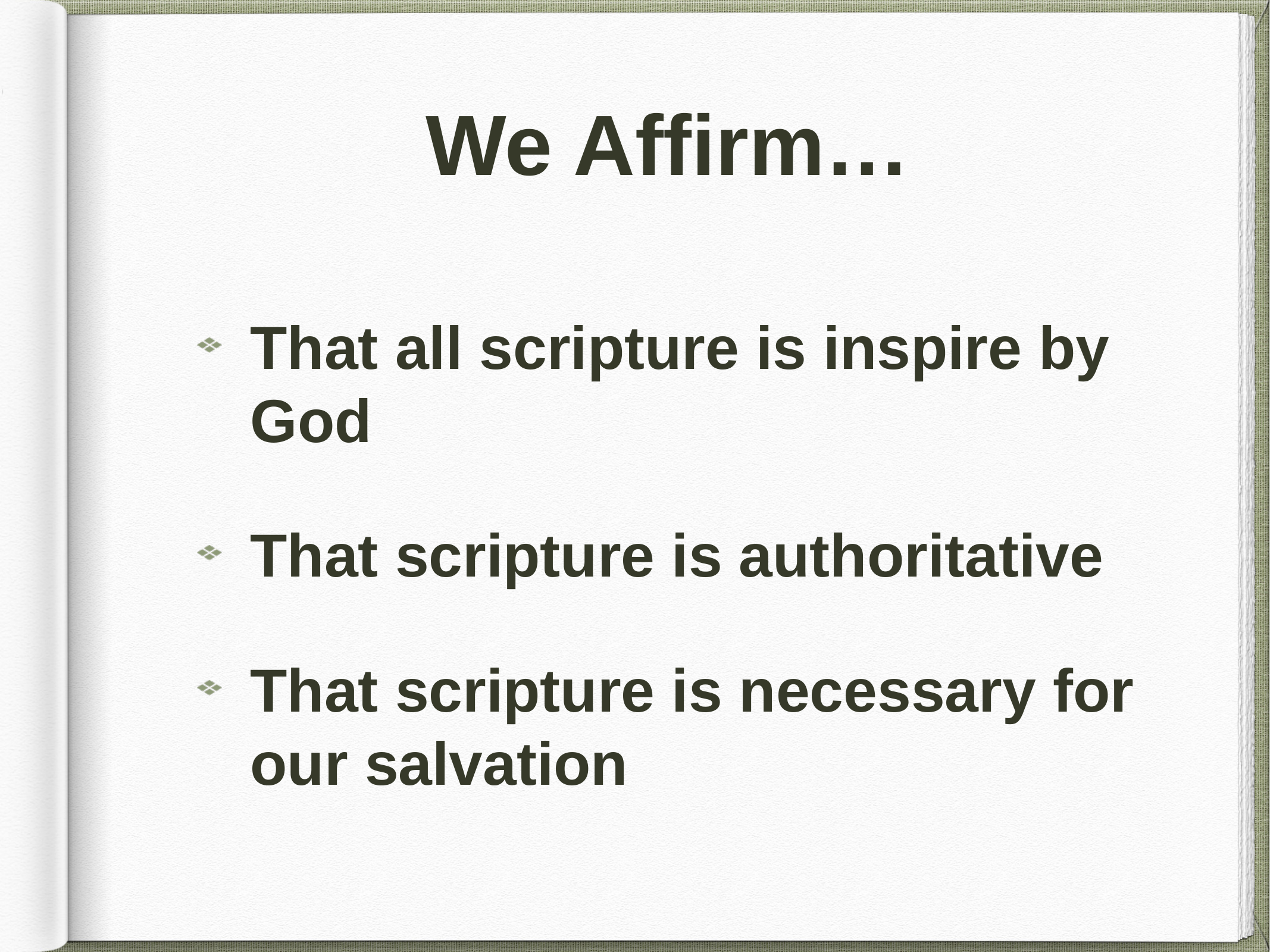

# We Affirm…
That all scripture is inspire by God
That scripture is authoritative
That scripture is necessary for our salvation